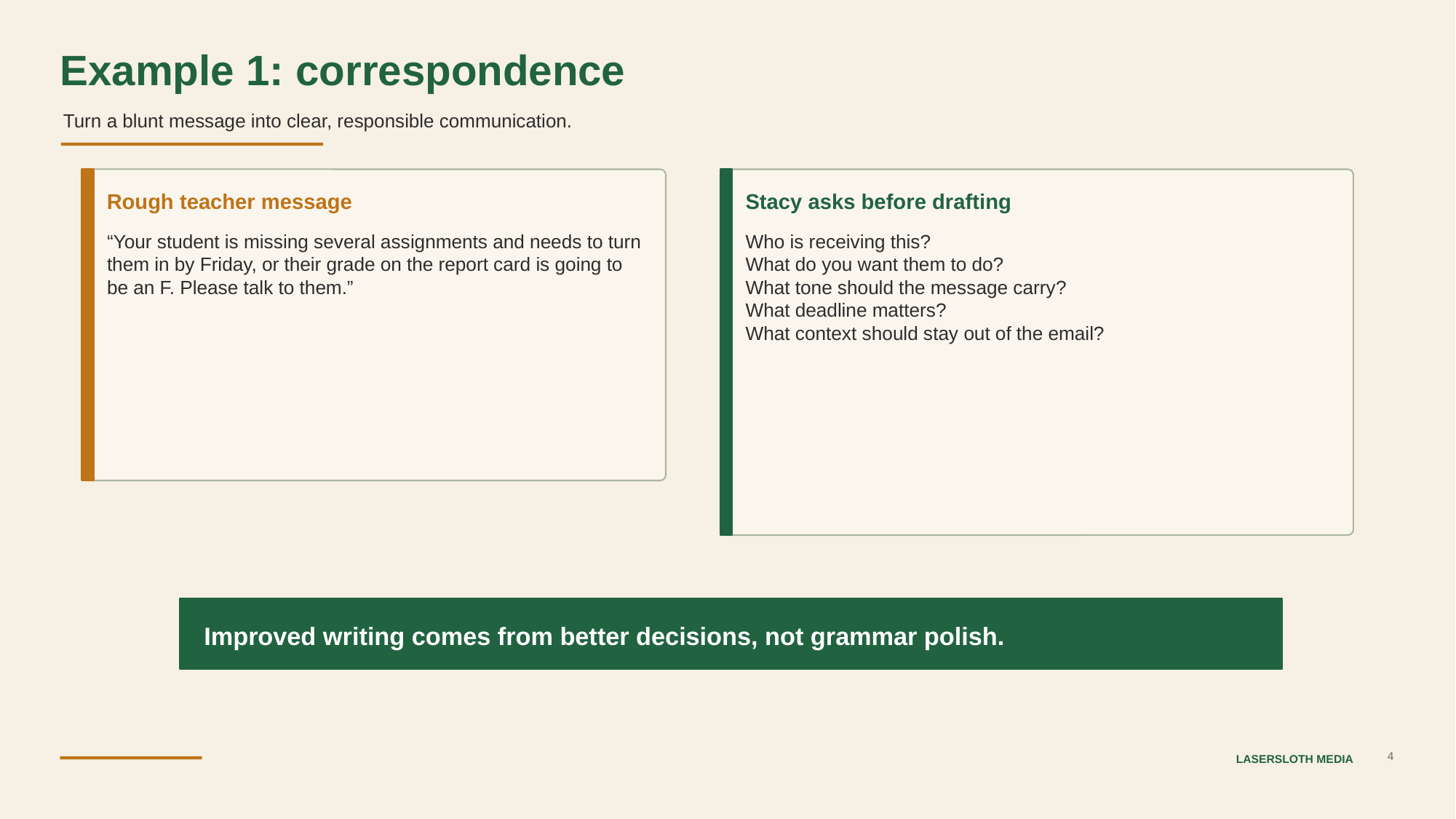

Example 1: correspondence
Turn a blunt message into clear, responsible communication.

Rough teacher message
Stacy asks before drafting
“Your student is missing several assignments and needs to turn them in by Friday, or their grade on the report card is going to be an F. Please talk to them.”
Who is receiving this?
What do you want them to do?
What tone should the message carry?
What deadline matters?
What context should stay out of the email?

Improved writing comes from better decisions, not grammar polish.
4
LASERSLOTH MEDIA